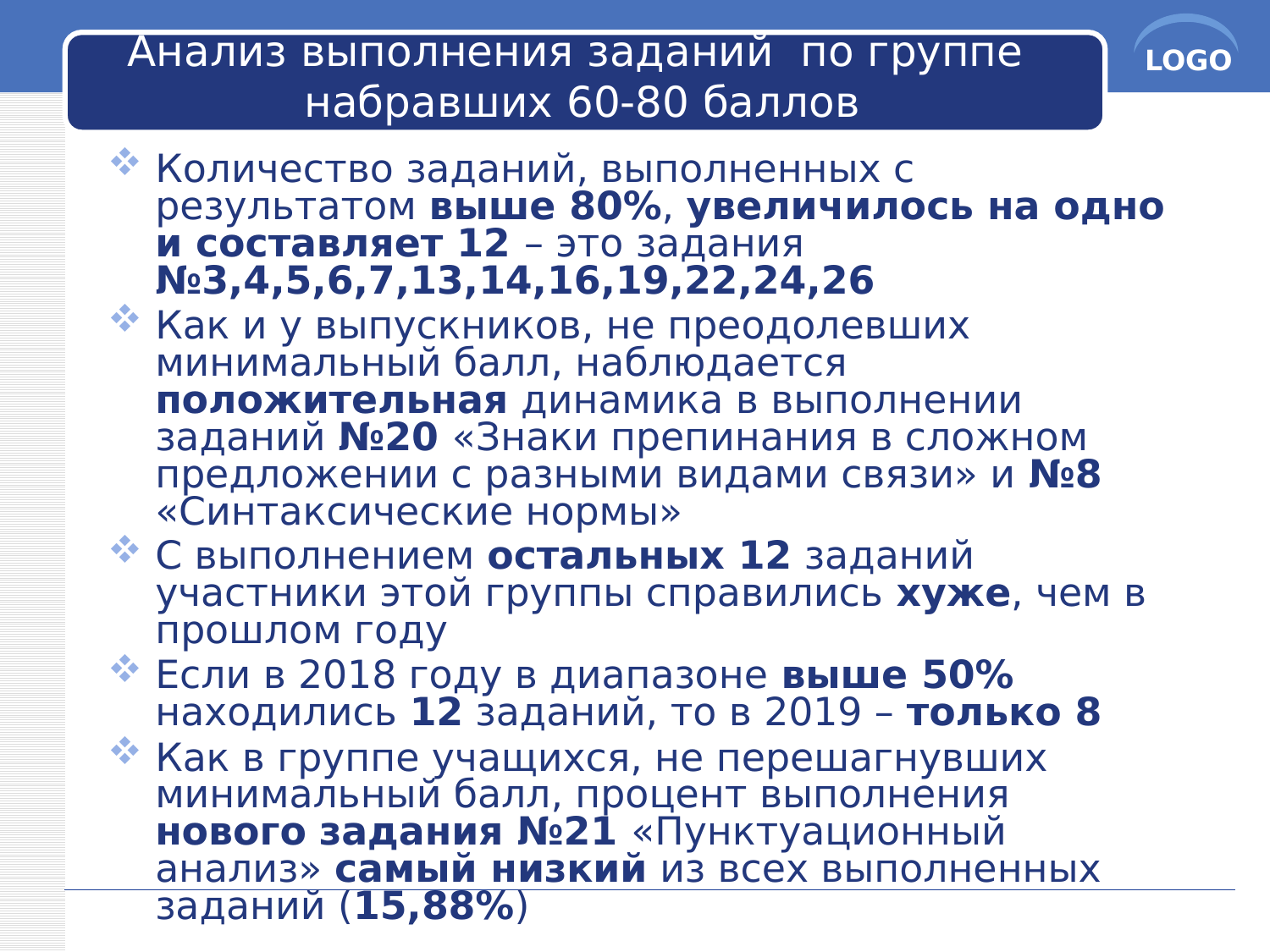

# Анализ выполнения заданий  по группе  набравших 60-80 баллов
Количество заданий, выполненных с результатом выше 80%, увеличилось на одно и составляет 12 – это задания №3,4,5,6,7,13,14,16,19,22,24,26
Как и у выпускников, не преодолевших минимальный балл, наблюдается положительная динамика в выполнении заданий №20 «Знаки препинания в сложном предложении с разными видами связи» и №8 «Синтаксические нормы»
С выполнением остальных 12 заданий участники этой группы справились хуже, чем в прошлом году
Если в 2018 году в диапазоне выше 50% находились 12 заданий, то в 2019 – только 8
Как в группе учащихся, не перешагнувших минимальный балл, процент выполнения нового задания №21 «Пунктуационный анализ» самый низкий из всех выполненных заданий (15,88%)

Company Name
www.themegallery.com